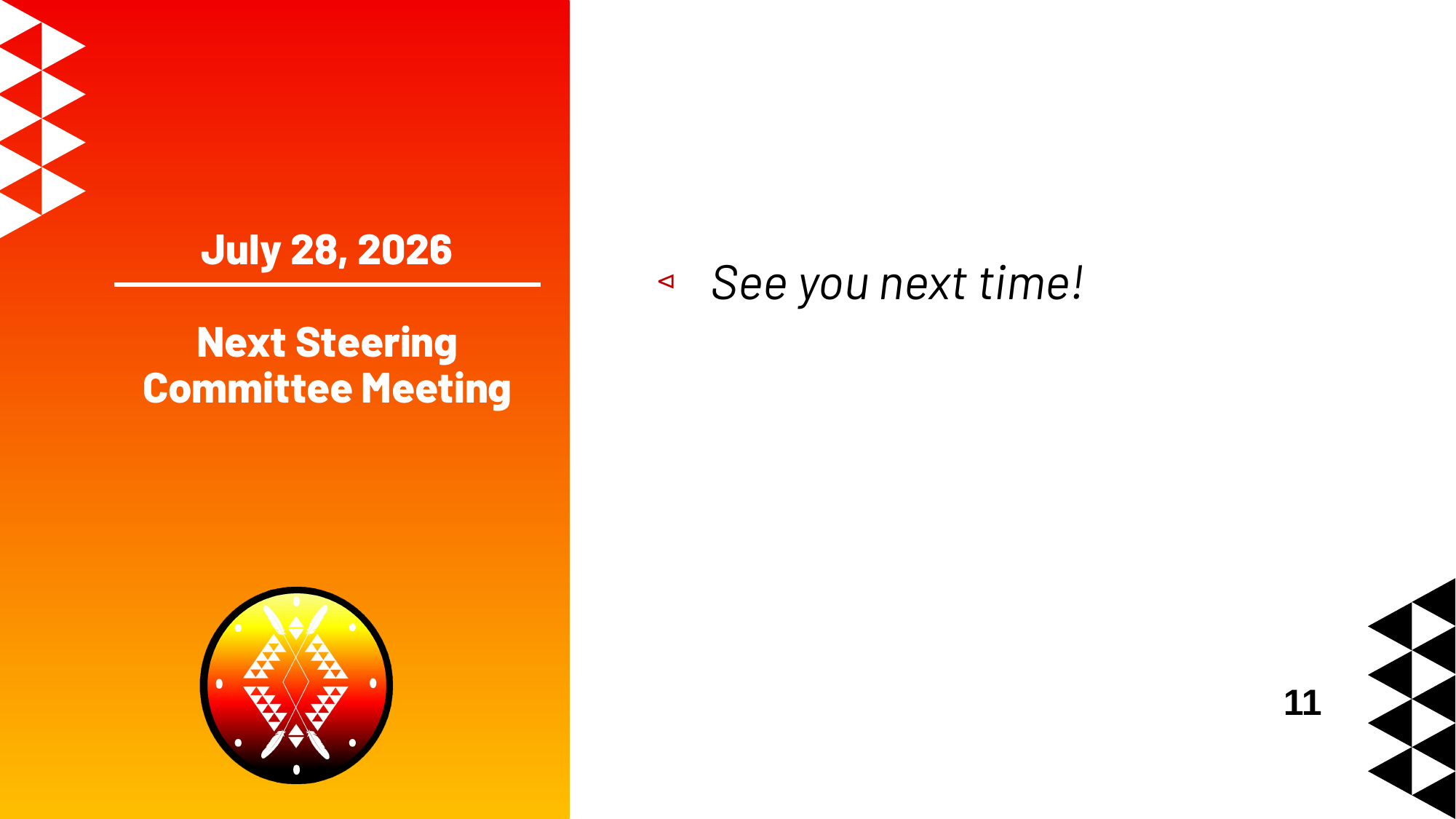

# July 28, 2026
See you next time!
Next Steering Committee Meeting